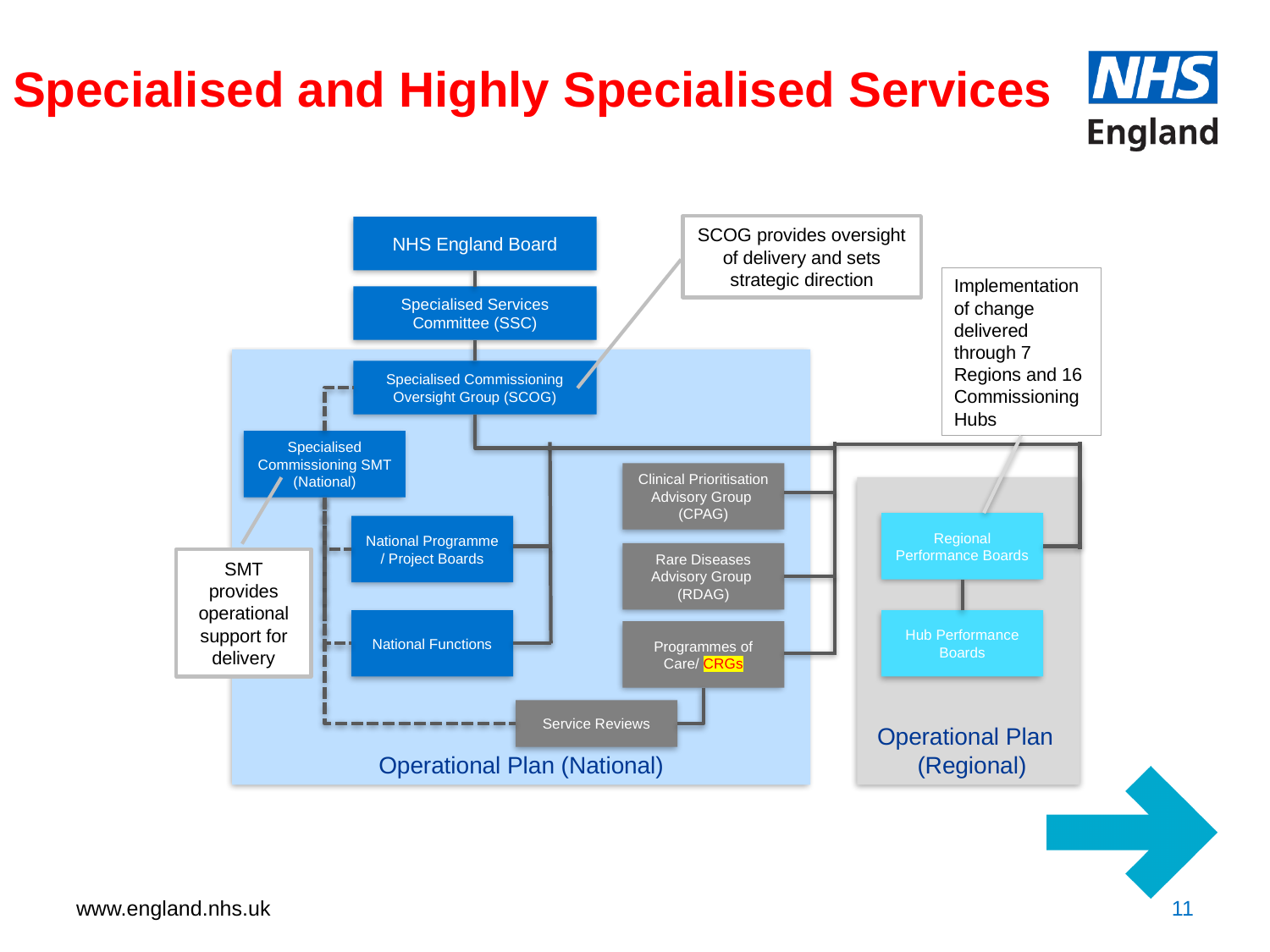

# Specialised and Highly Specialised Services
SCOG provides oversight of delivery and sets strategic direction
NHS England Board
Implementation of change delivered through 7 Regions and 16 Commissioning Hubs
Specialised Services Committee (SSC)
Operational Plan (National)
Specialised Commissioning Oversight Group (SCOG)
Specialised Commissioning SMT (National)
Clinical Prioritisation Advisory Group
(CPAG)
Operational Plan
 (Regional)
Regional Performance Boards
National Programme / Project Boards
Rare Diseases Advisory Group
(RDAG)
SMT provides operational support for delivery
Hub Performance Boards
National Functions
Programmes of Care/ CRGs
Service Reviews
11